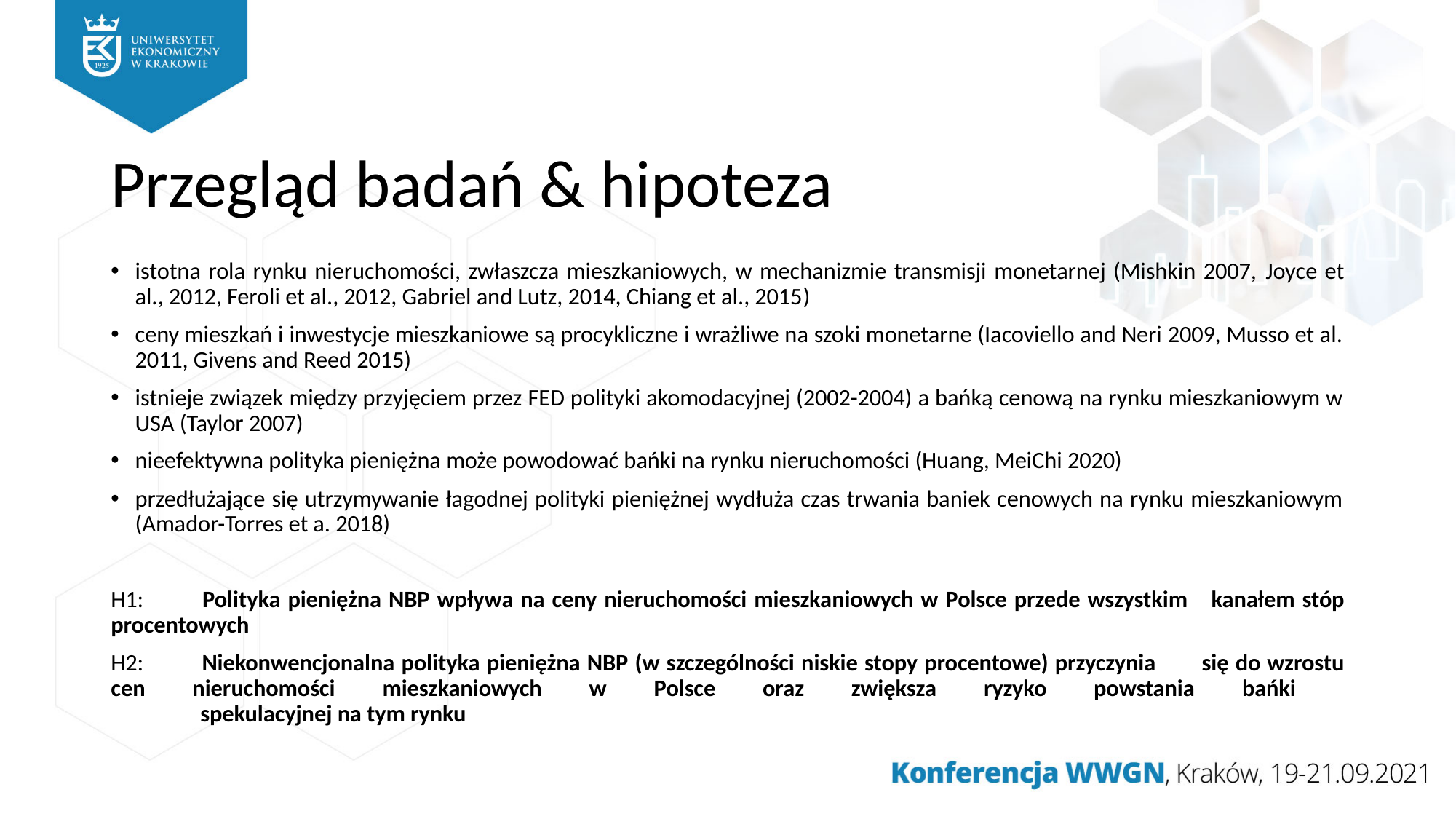

# Przegląd badań & hipoteza
istotna rola rynku nieruchomości, zwłaszcza mieszkaniowych, w mechanizmie transmisji monetarnej (Mishkin 2007, Joyce et al., 2012, Feroli et al., 2012, Gabriel and Lutz, 2014, Chiang et al., 2015)
ceny mieszkań i inwestycje mieszkaniowe są procykliczne i wrażliwe na szoki monetarne (Iacoviello and Neri 2009, Musso et al. 2011, Givens and Reed 2015)
istnieje związek między przyjęciem przez FED polityki akomodacyjnej (2002-2004) a bańką cenową na rynku mieszkaniowym w USA (Taylor 2007)
nieefektywna polityka pieniężna może powodować bańki na rynku nieruchomości (Huang, MeiChi 2020)
przedłużające się utrzymywanie łagodnej polityki pieniężnej wydłuża czas trwania baniek cenowych na rynku mieszkaniowym (Amador-Torres et a. 2018)

H1: 	Polityka pieniężna NBP wpływa na ceny nieruchomości mieszkaniowych w Polsce przede wszystkim 	kanałem stóp procentowych
H2: 	Niekonwencjonalna polityka pieniężna NBP (w szczególności niskie stopy procentowe) przyczynia 	się do wzrostu cen nieruchomości mieszkaniowych w Polsce oraz zwiększa ryzyko powstania bańki
	spekulacyjnej na tym rynku